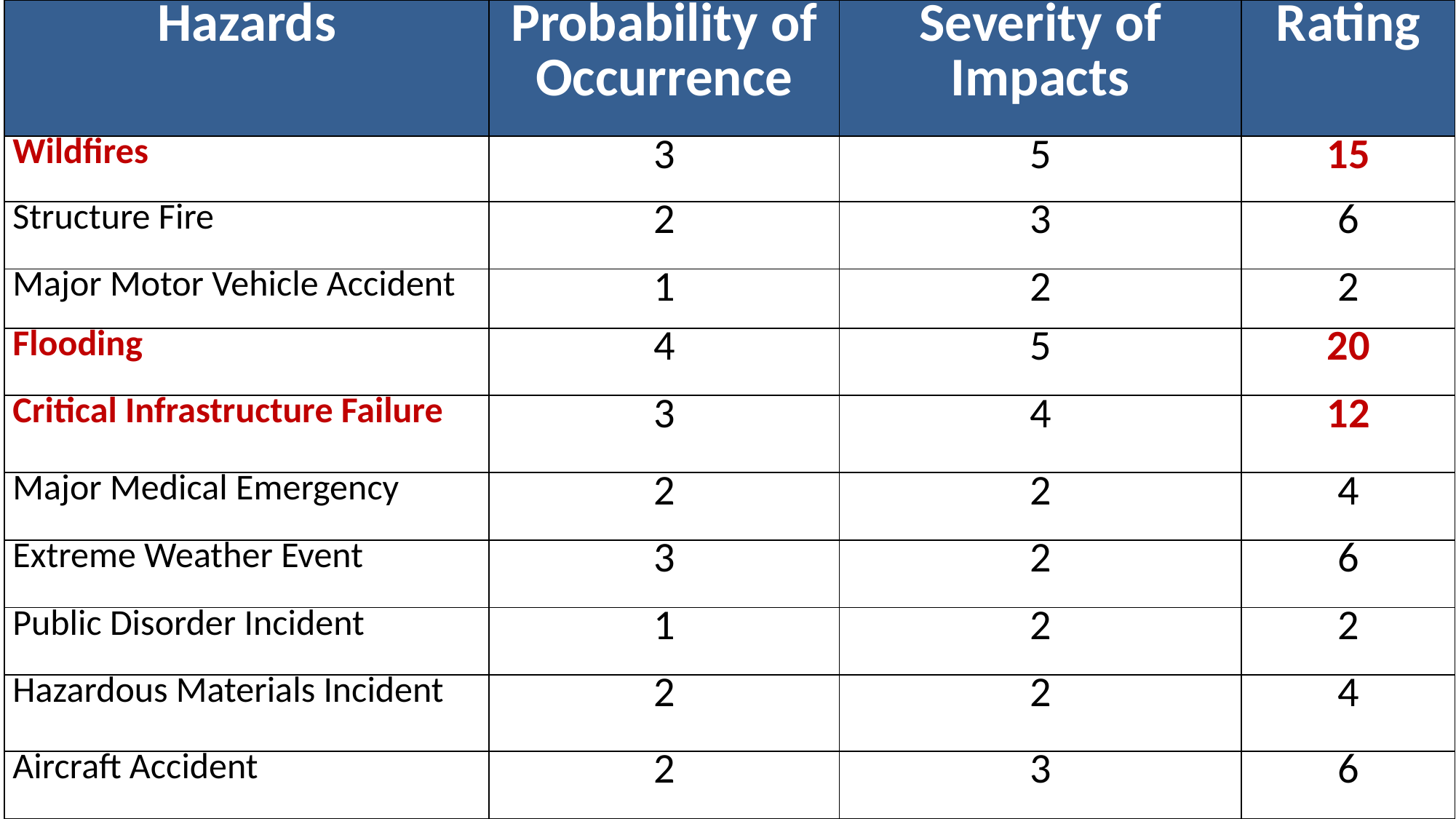

| Hazards | Probability of Occurrence | Severity of Impacts | Rating |
| --- | --- | --- | --- |
| Wildfires | 3 | 5 | 15 |
| Structure Fire | 2 | 3 | 6 |
| Major Motor Vehicle Accident | 1 | 2 | 2 |
| Flooding | 4 | 5 | 20 |
| Critical Infrastructure Failure | 3 | 4 | 12 |
| Major Medical Emergency | 2 | 2 | 4 |
| Extreme Weather Event | 3 | 2 | 6 |
| Public Disorder Incident | 1 | 2 | 2 |
| Hazardous Materials Incident | 2 | 2 | 4 |
| Aircraft Accident | 2 | 3 | 6 |